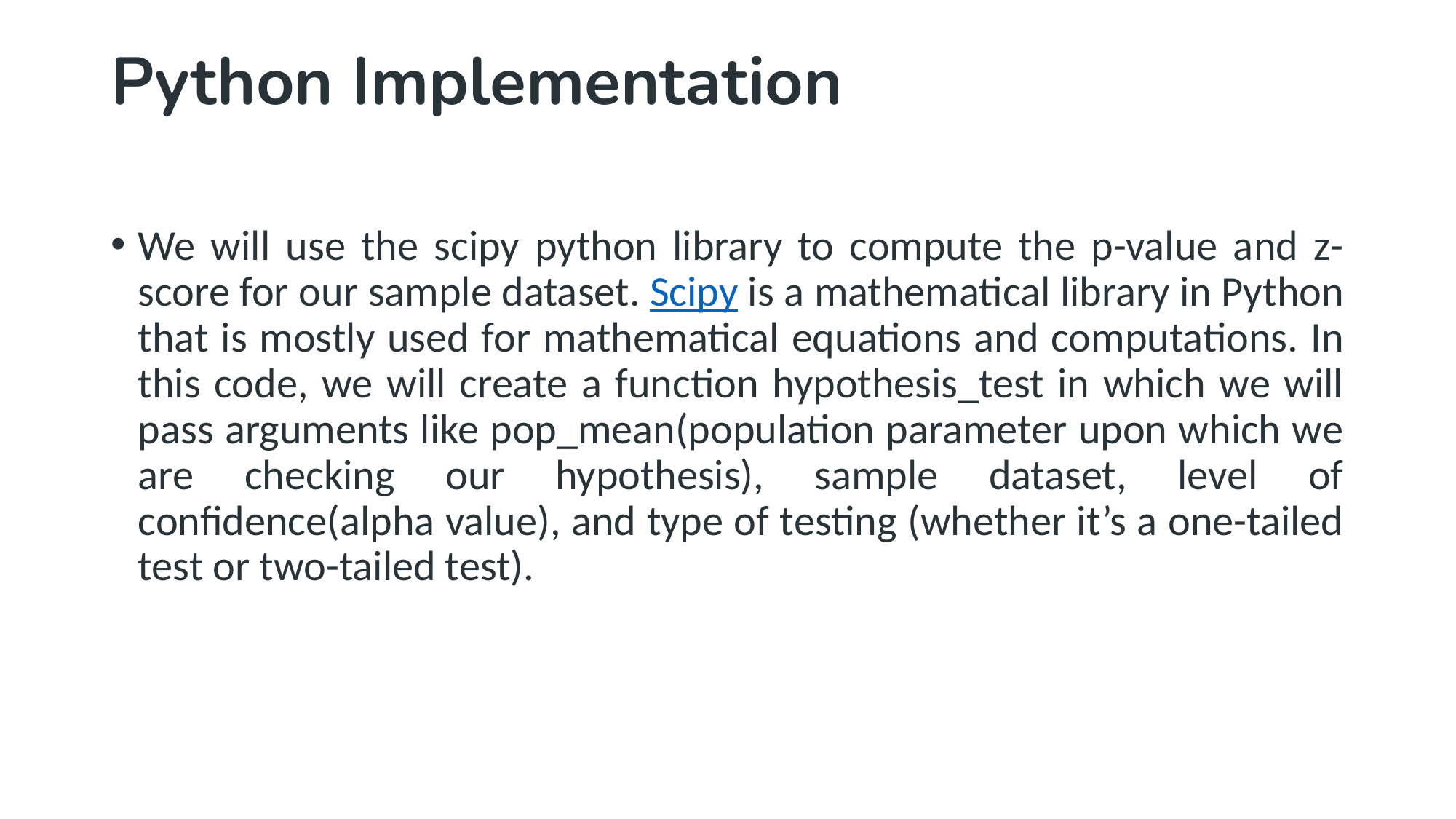

# Python Implementation
We will use the scipy python library to compute the p-value and z-score for our sample dataset. Scipy is a mathematical library in Python that is mostly used for mathematical equations and computations. In this code, we will create a function hypothesis_test in which we will pass arguments like pop_mean(population parameter upon which we are checking our hypothesis), sample dataset, level of confidence(alpha value), and type of testing (whether it’s a one-tailed test or two-tailed test).